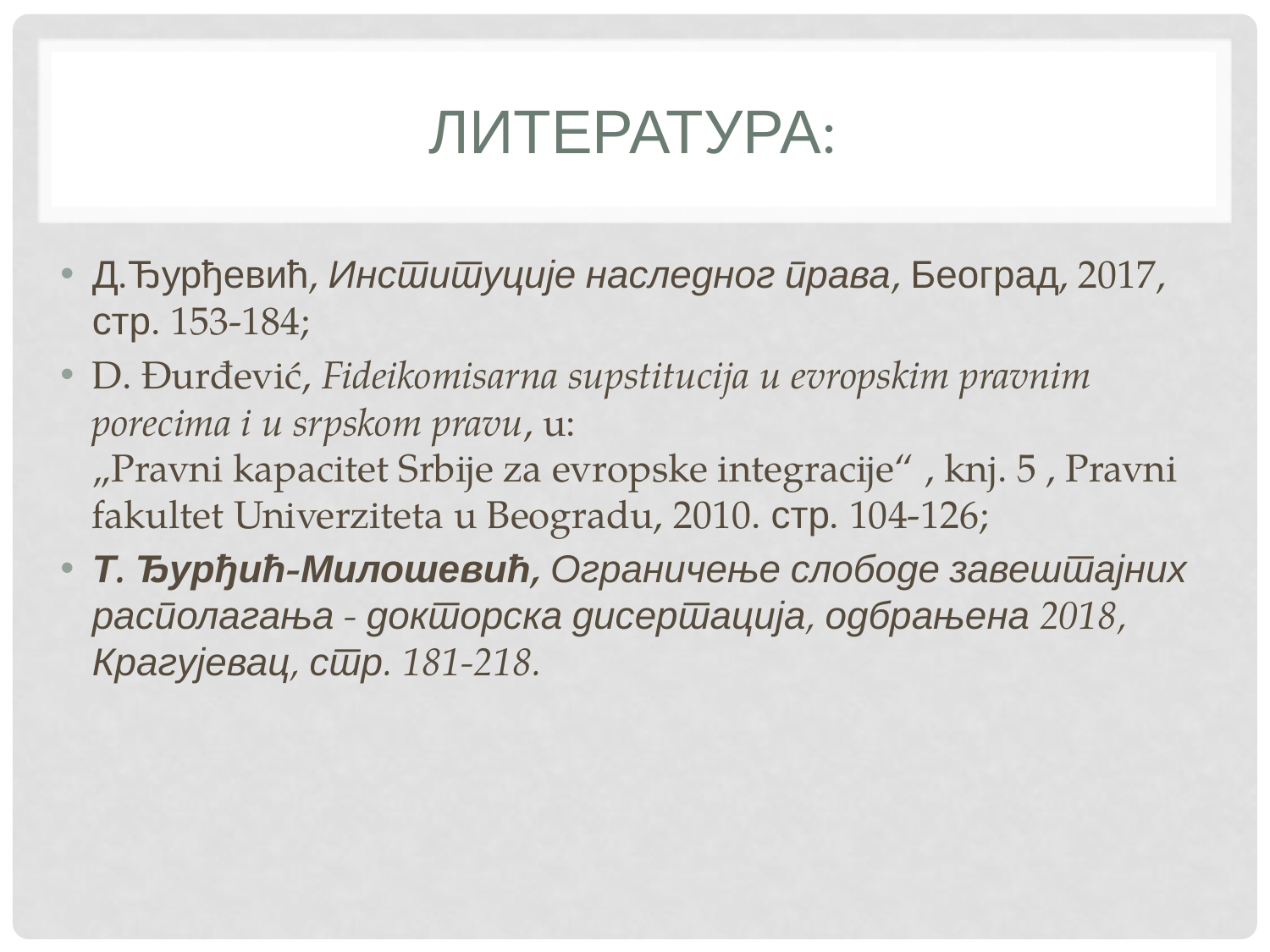

# Литература:
Д.Ђурђевић, Институције наследног права, Београд, 2017, стр. 153-184;
D. Đurđević, Fideikomisarna supstitucija u evropskim pravnim porecima i u srpskom pravu, u: „Pravni kapacitet Srbije za evropske integracije“ , knj. 5 , Pravni fakultet Univerziteta u Beogradu, 2010. стр. 104-126;
Т. Ђурђић-Милошевић, Ограничење слободе завештајних располагања - докторска дисертација, одбрањена 2018, Крагујевац, стр. 181-218.